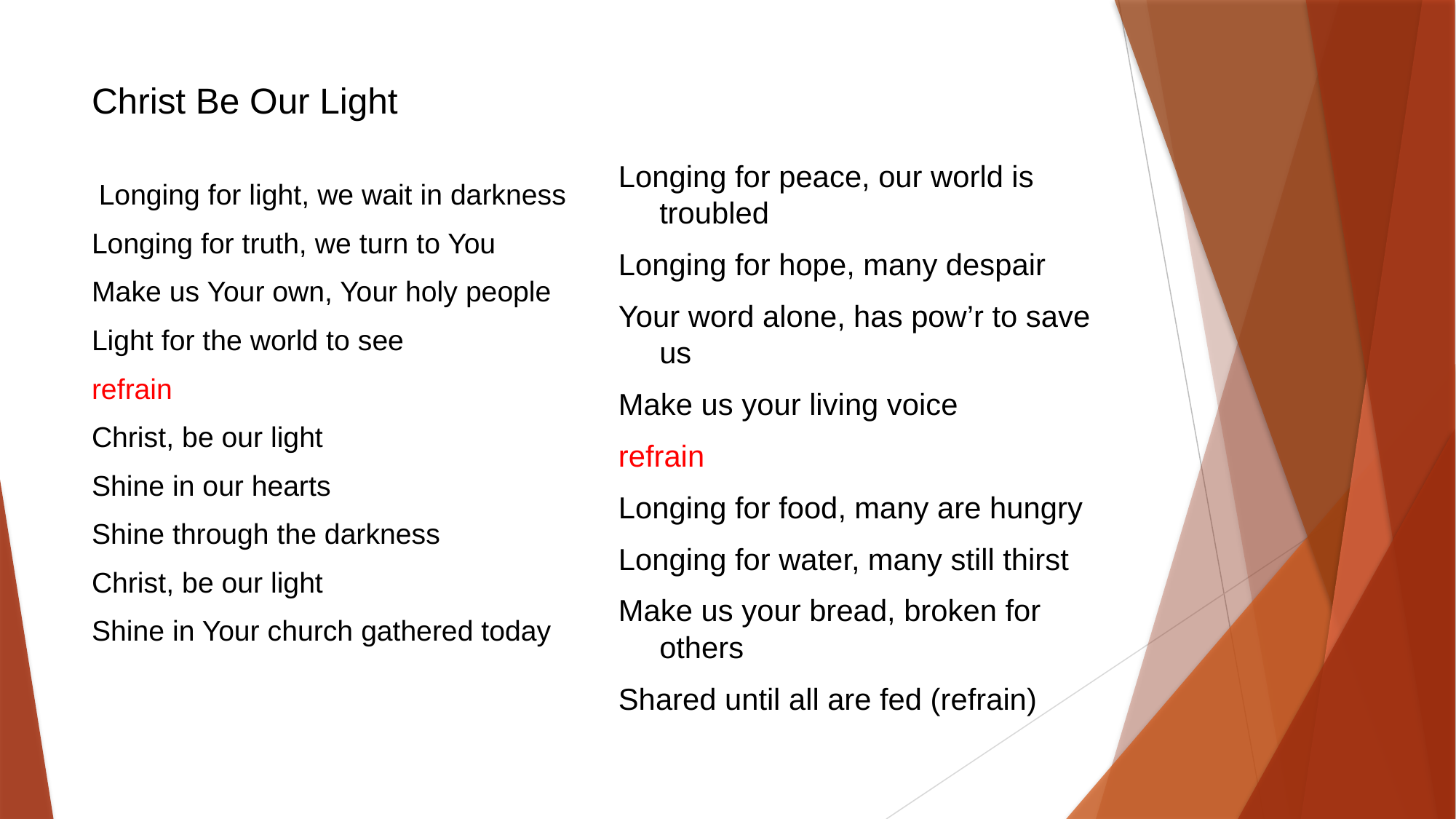

# Christ Be Our Light
Longing for peace, our world is troubled
Longing for hope, many despair
Your word alone, has pow’r to save us
Make us your living voice
refrain
Longing for food, many are hungry
Longing for water, many still thirst
Make us your bread, broken for others
Shared until all are fed (refrain)

 Longing for light, we wait in darkness
Longing for truth, we turn to You
Make us Your own, Your holy people
Light for the world to see
refrain
Christ, be our light
Shine in our hearts
Shine through the darkness
Christ, be our light
Shine in Your church gathered today